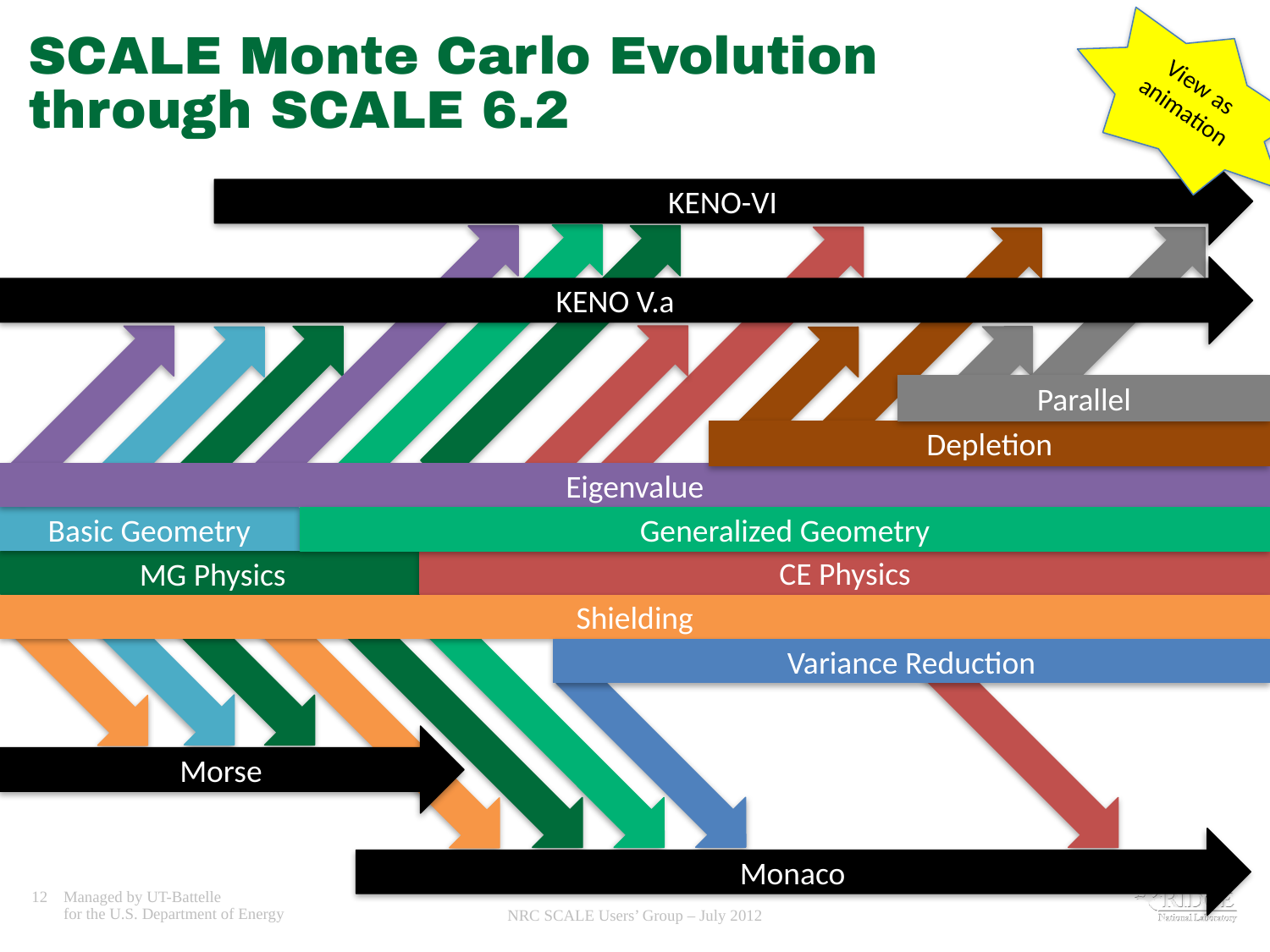

# SCALE Monte Carlo Evolution through SCALE 6.2
View as animation
KENO-VI
KENO V.a

Parallel

Depletion
Eigenvalue
Basic Geometry
Generalized Geometry
CE Physics
MG Physics
Shielding

Variance Reduction

Morse
Monaco